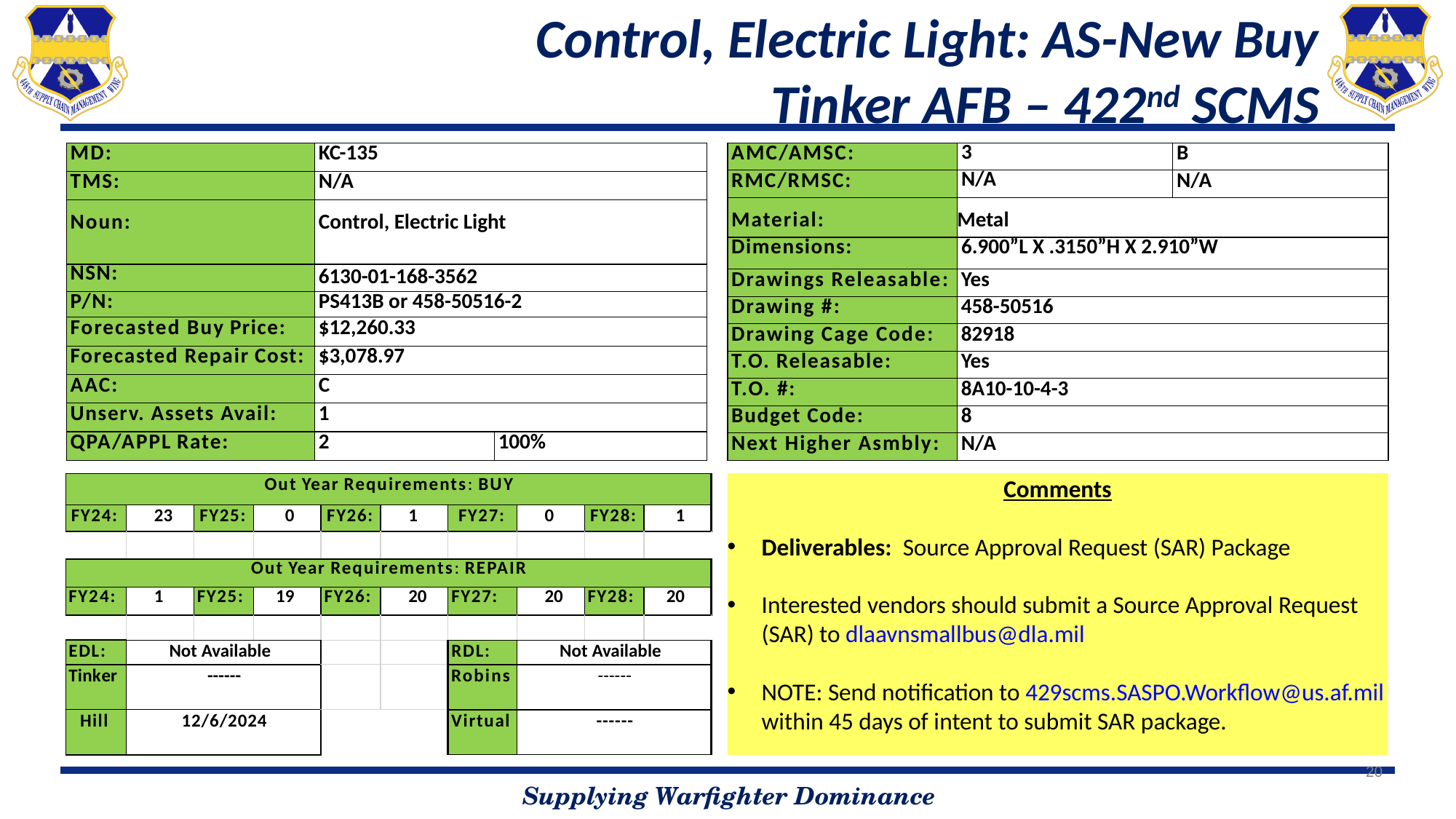

# Control, Electric Light: AS-New Buy Tinker AFB – 422nd SCMS
| AMC/AMSC: | 3 | B |
| --- | --- | --- |
| RMC/RMSC: | N/A | N/A |
| Material: | Metal |  |
| Dimensions: | 6.900”L X .3150”H X 2.910”W |  |
| Drawings Releasable: | Yes |  |
| Drawing #: | 458-50516 |  |
| Drawing Cage Code: | 82918 |  |
| T.O. Releasable: | Yes |  |
| T.O. #: | 8A10-10-4-3 |  |
| Budget Code: | 8 |  |
| Next Higher Asmbly: | N/A |  |
| MD: | KC-135 |  |
| --- | --- | --- |
| TMS: | N/A |  |
| Noun: | Control, Electric Light |  |
| NSN: | 6130-01-168-3562 |  |
| P/N: | PS413B or 458-50516-2 |  |
| Forecasted Buy Price: | $12,260.33 |  |
| Forecasted Repair Cost: | $3,078.97 |  |
| AAC: | C |  |
| Unserv. Assets Avail: | 1 |  |
| QPA/APPL Rate: | 2 | 100% |
Comments

Deliverables:  Source Approval Request (SAR) Package

Interested vendors should submit a Source Approval Request (SAR) to dlaavnsmallbus@dla.mil

NOTE: Send notification to 429scms.SASPO.Workflow@us.af.mil within 45 days of intent to submit SAR package.

| Out Year Requirements: BUY |  |  |  |  |  |  |  |  |  |
| --- | --- | --- | --- | --- | --- | --- | --- | --- | --- |
| FY24: | 23 | FY25: | 0 | FY26: | 1 | FY27: | 0 | FY28: | 1 |
|  |  |  |  |  |  |  |  |  |  |
| Out Year Requirements: REPAIR |  |  |  |  |  |  |  |  |  |
| FY24: | 1 | FY25: | 19 | FY26: | 20 | FY27: | 20 | FY28: | 20 |
|  |  |  |  |  |  |  |  |  |  |
| EDL: | Not Available |  |  |  |  | RDL: | Not Available |  |  |
| Tinker | ------ |  |  |  |  | Robins | ------ |  |  |
| Hill | 12/6/2024 |  |  |  |  | Virtual | ------ |  |  |
20